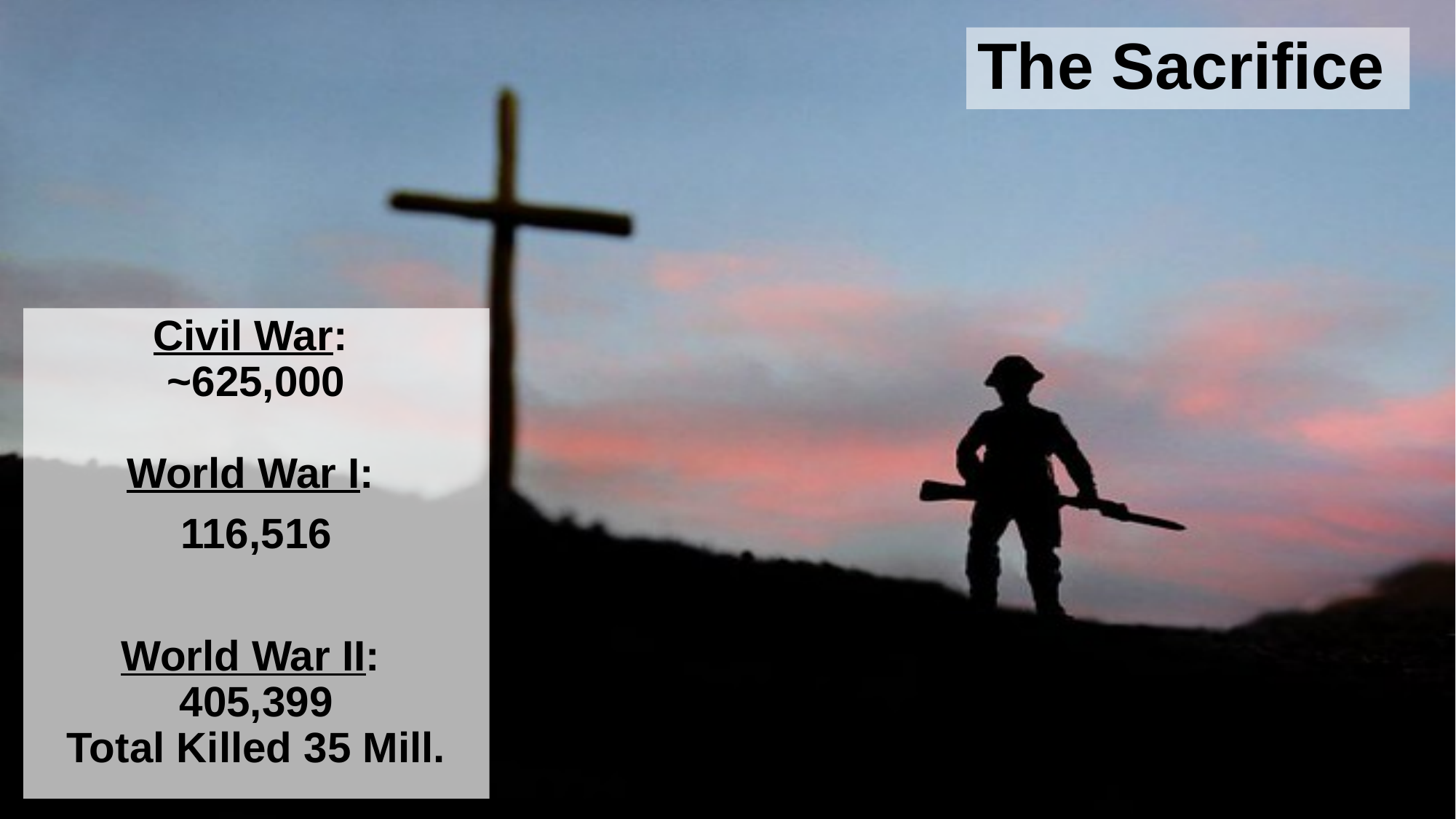

# The Sacrifice
Civil War:
~625,000

World War I:
116,516

World War II:
405,399
Total Killed 35 Mill.